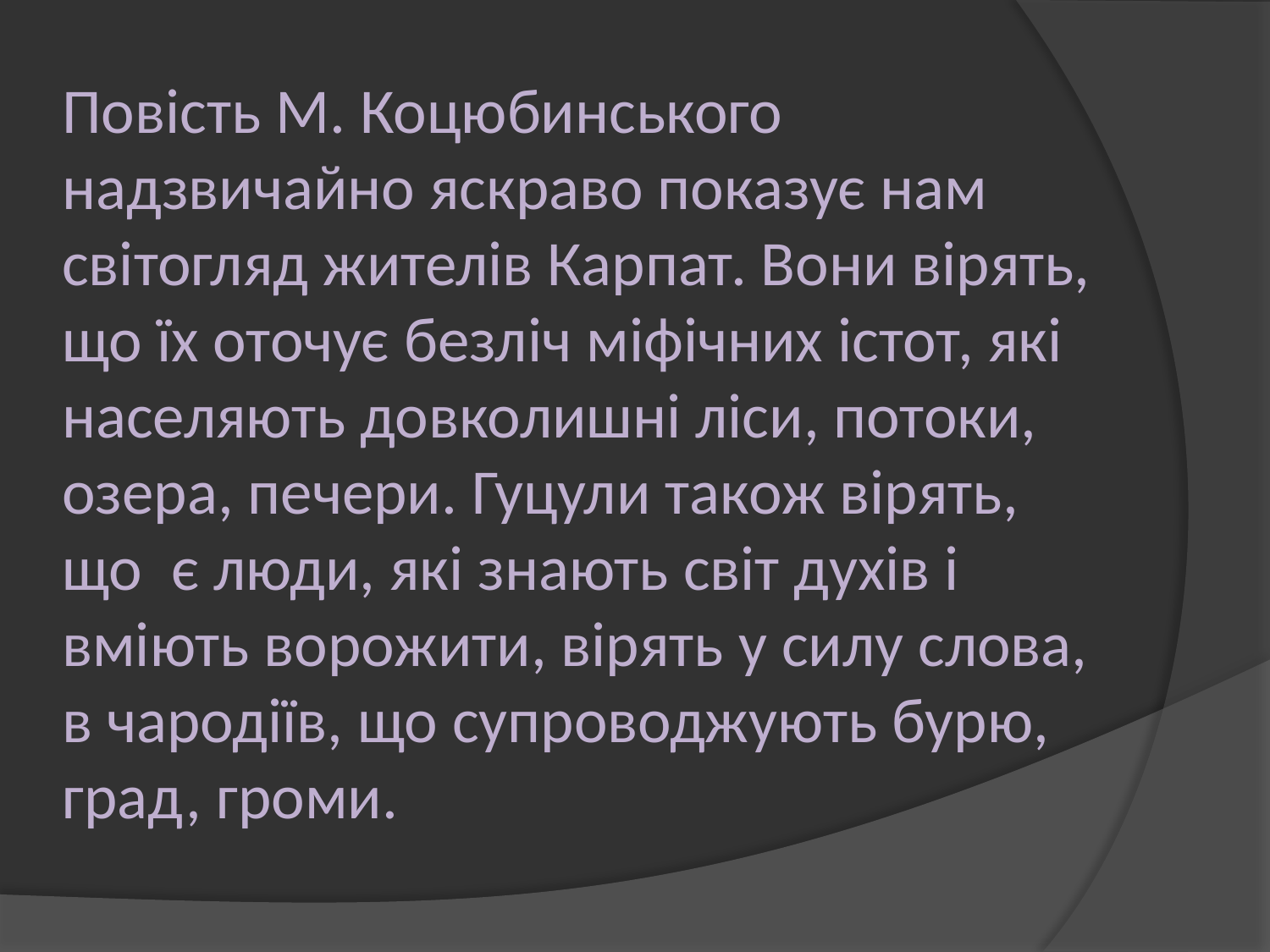

Повість М. Коцюбинського надзвичайно яскраво показує нам світогляд жителів Карпат. Вони вірять, що їх оточує безліч міфічних істот, які населяють довколишні ліси, потоки, озера, печери. Гуцули також вірять, що  є люди, які знають світ духів і вміють ворожити, вірять у силу слова, в чародіїв, що супроводжують бурю, град, громи.